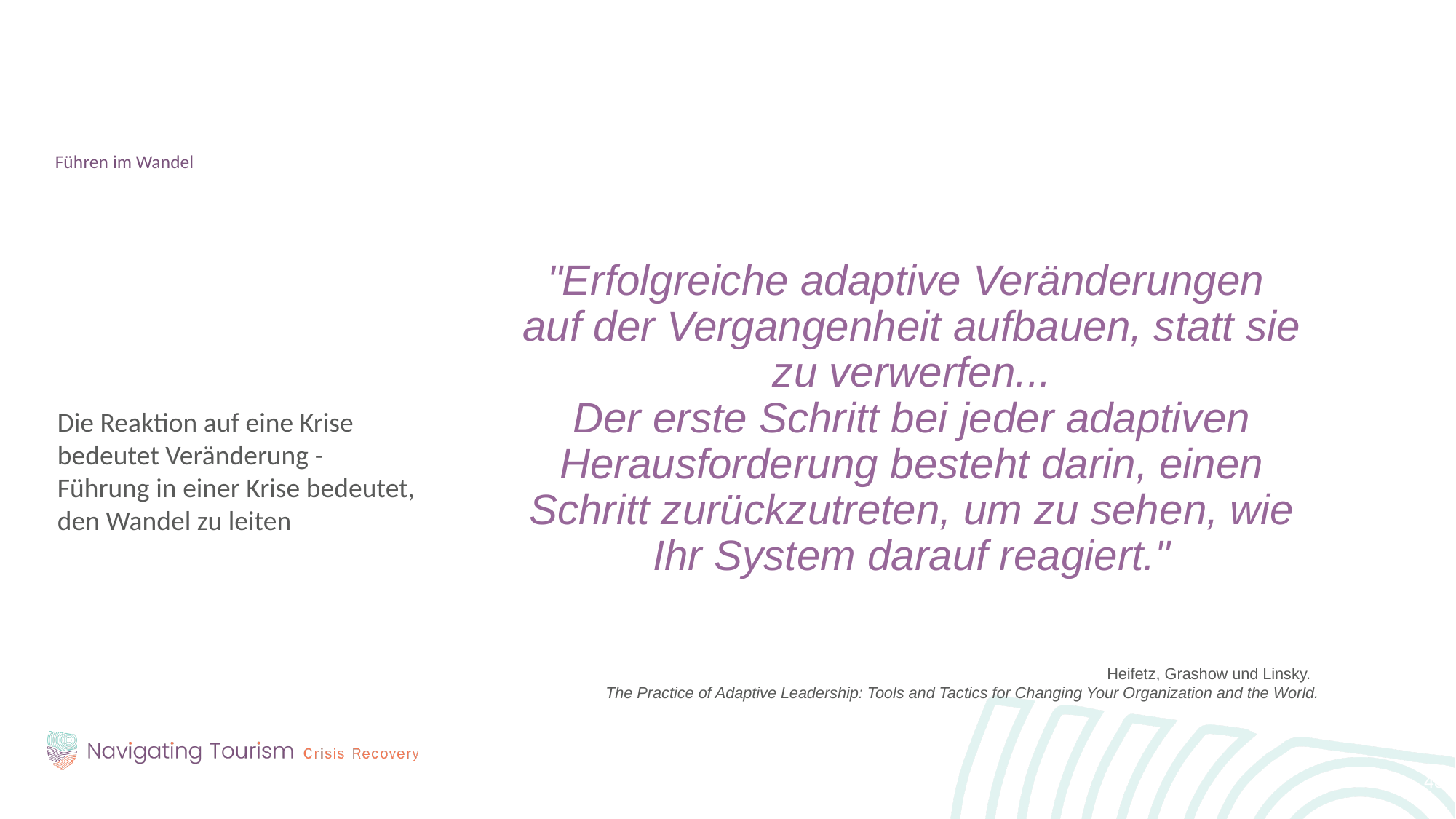

Führen im Wandel
Die Reaktion auf eine Krise bedeutet Veränderung - Führung in einer Krise bedeutet, den Wandel zu leiten
"Erfolgreiche adaptive Veränderungen
auf der Vergangenheit aufbauen, statt sie zu verwerfen...
Der erste Schritt bei jeder adaptiven Herausforderung besteht darin, einen Schritt zurückzutreten, um zu sehen, wie Ihr System darauf reagiert."

Heifetz, Grashow und Linsky.
The Practice of Adaptive Leadership: Tools and Tactics for Changing Your Organization and the World.

48